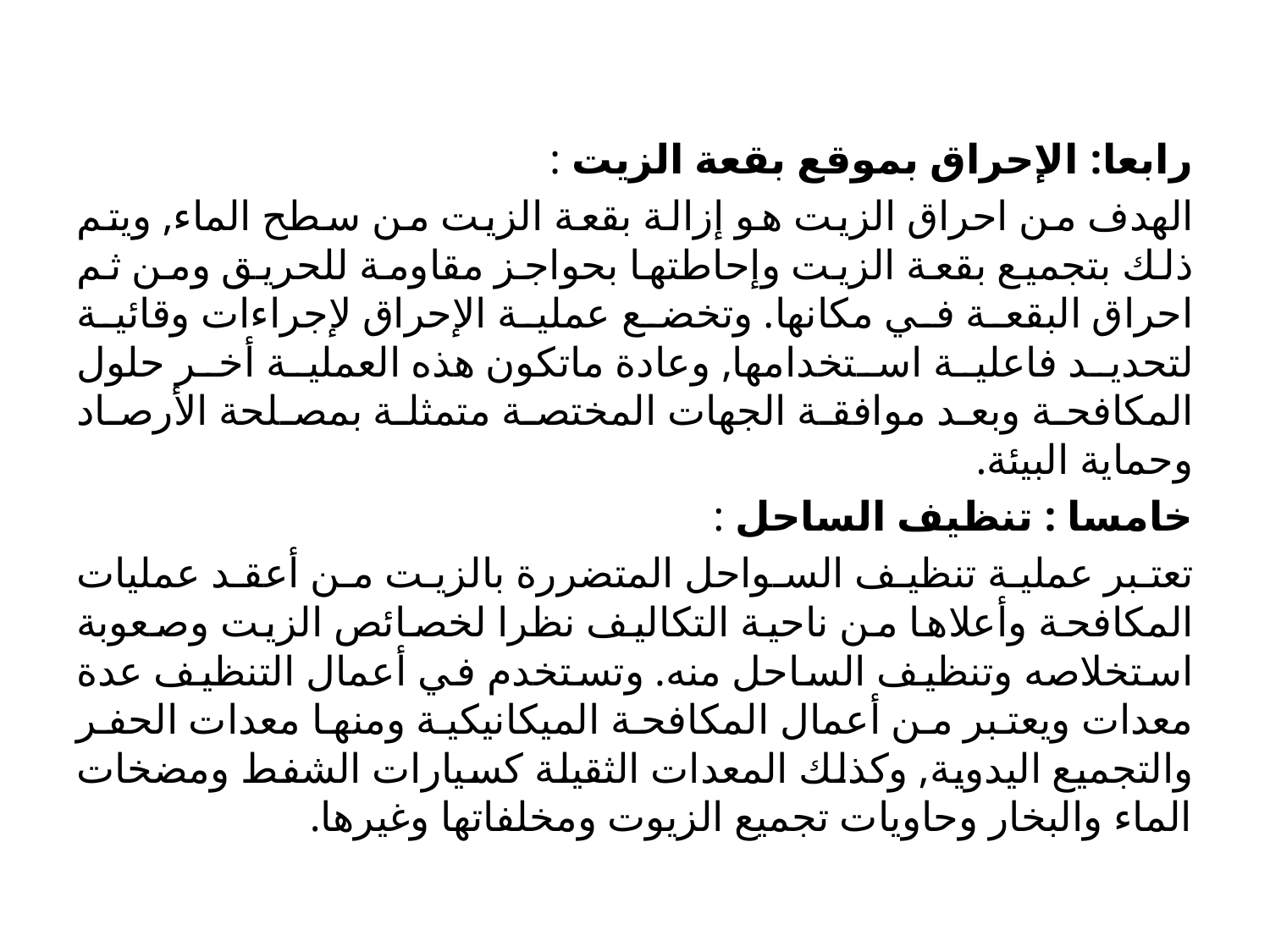

رابعا: الإحراق بموقع بقعة الزيت :
الهدف من احراق الزيت هو إزالة بقعة الزيت من سطح الماء, ويتم ذلك بتجميع بقعة الزيت وإحاطتها بحواجز مقاومة للحريق ومن ثم احراق البقعة في مكانها. وتخضع عملية الإحراق لإجراءات وقائية لتحديد فاعلية استخدامها, وعادة ماتكون هذه العملية أخر حلول المكافحة وبعد موافقة الجهات المختصة متمثلة بمصلحة الأرصاد وحماية البيئة.
خامسا : تنظيف الساحل :
تعتبر عملية تنظيف السواحل المتضررة بالزيت من أعقد عمليات المكافحة وأعلاها من ناحية التكاليف نظرا لخصائص الزيت وصعوبة استخلاصه وتنظيف الساحل منه. وتستخدم في أعمال التنظيف عدة معدات ويعتبر من أعمال المكافحة الميكانيكية ومنها معدات الحفر والتجميع اليدوية, وكذلك المعدات الثقيلة كسيارات الشفط ومضخات الماء والبخار وحاويات تجميع الزيوت ومخلفاتها وغيرها.